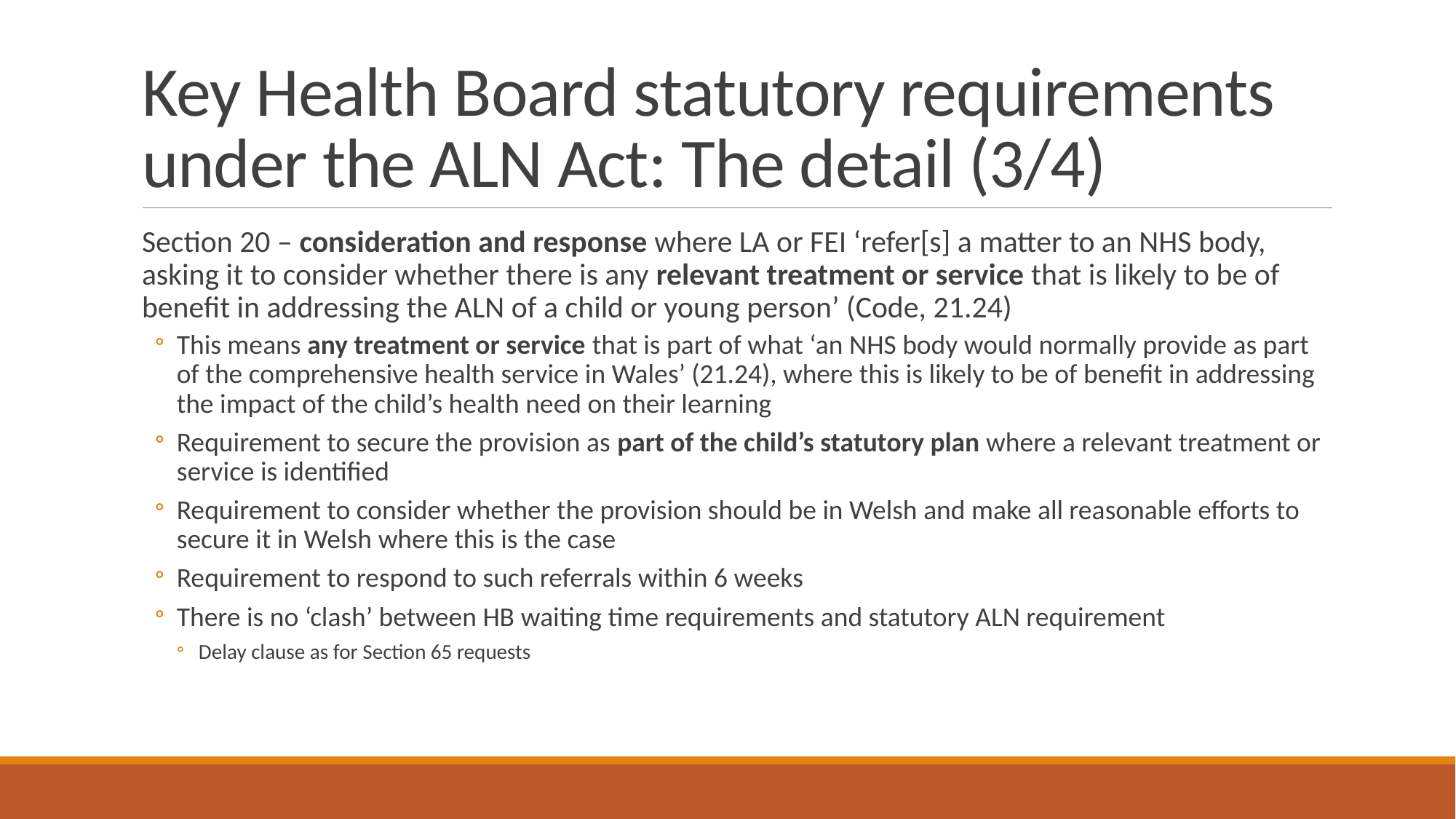

# Key Health Board statutory requirements under the ALN Act: The detail (3/4)
Section 20 – consideration and response where LA or FEI ‘refer[s] a matter to an NHS body, asking it to consider whether there is any relevant treatment or service that is likely to be of benefit in addressing the ALN of a child or young person’ (Code, 21.24)
This means any treatment or service that is part of what ‘an NHS body would normally provide as part of the comprehensive health service in Wales’ (21.24), where this is likely to be of benefit in addressing the impact of the child’s health need on their learning
Requirement to secure the provision as part of the child’s statutory plan where a relevant treatment or service is identified
Requirement to consider whether the provision should be in Welsh and make all reasonable efforts to secure it in Welsh where this is the case
Requirement to respond to such referrals within 6 weeks
There is no ‘clash’ between HB waiting time requirements and statutory ALN requirement
Delay clause as for Section 65 requests